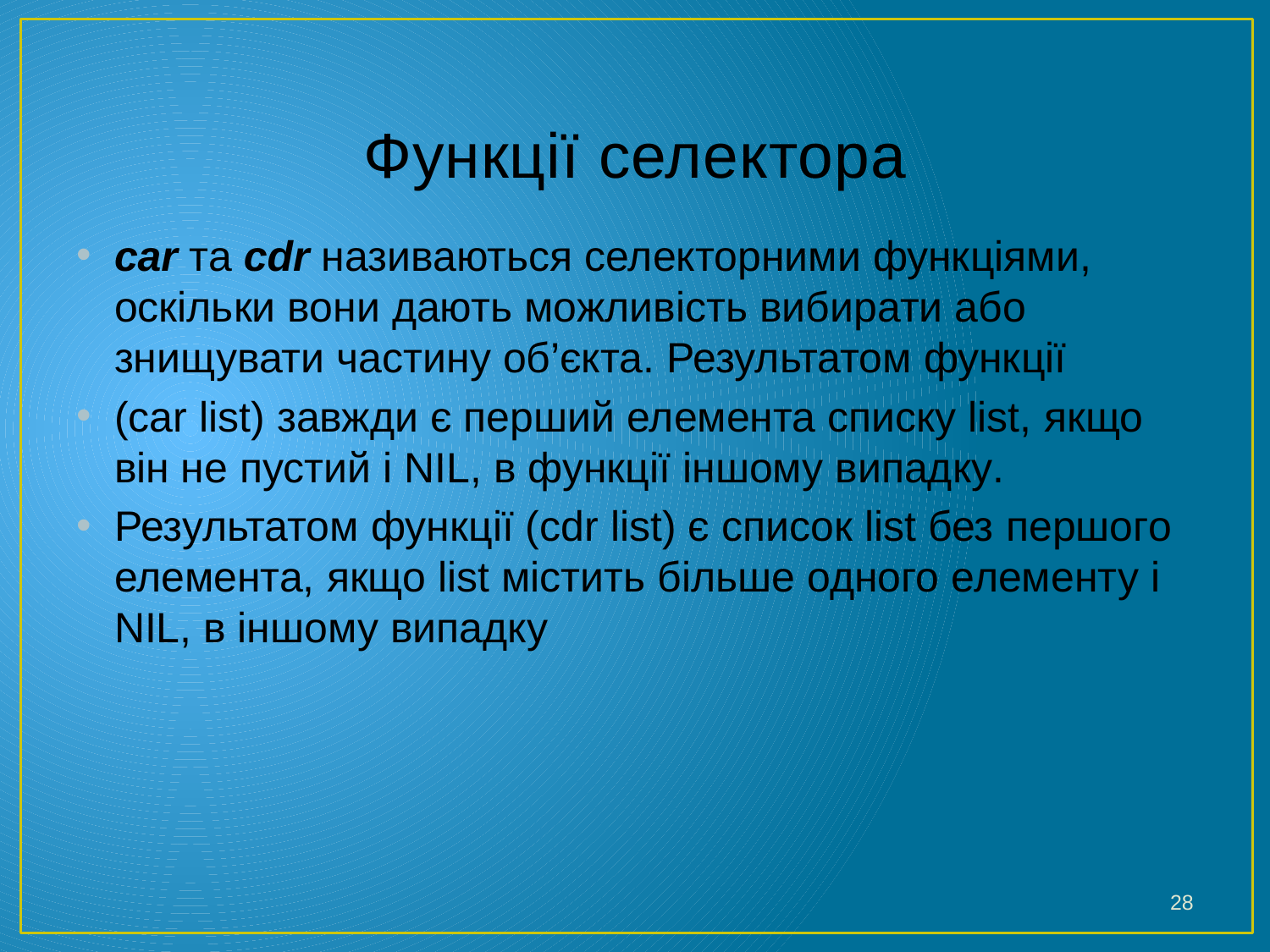

# Функції селектора
car та cdr називаються селекторними функціями, оскільки вони дають можливість вибирати або знищувати частину об’єкта. Результатом функції
(car list) завжди є перший елемента списку list, якщо він не пустий і NIL, в функції іншому випадку.
Результатом функції (cdr list) є список list без першого елемента, якщо list містить більше одного елементу і NIL, в іншому випадку

28